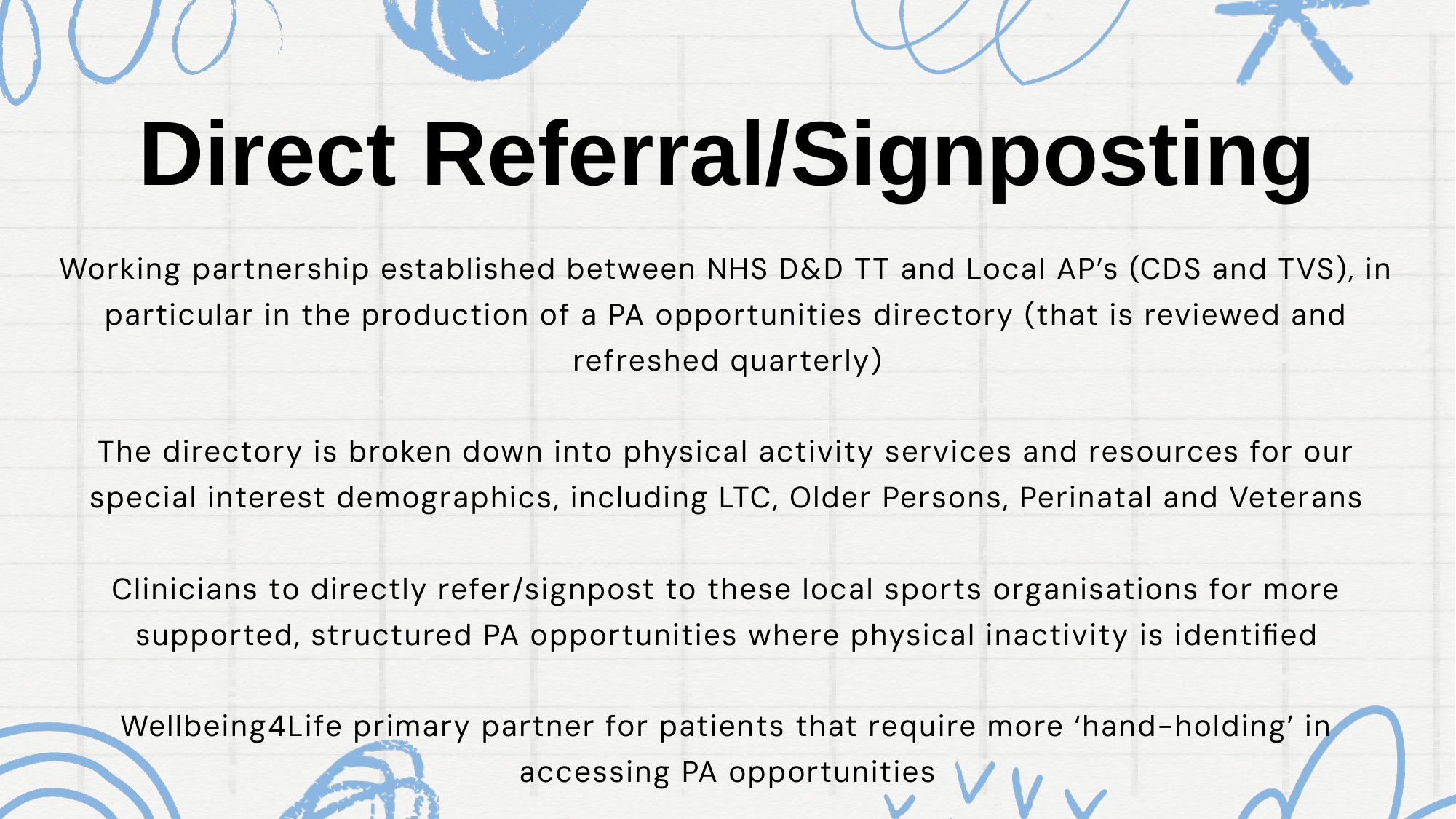

Direct Referral/Signposting
Working partnership established between NHS D&D TT and Local AP’s (CDS and TVS), in particular in the production of a PA opportunities directory (that is reviewed and refreshed quarterly)

The directory is broken down into physical activity services and resources for our special interest demographics, including LTC, Older Persons, Perinatal and Veterans

Clinicians to directly refer/signpost to these local sports organisations for more supported, structured PA opportunities where physical inactivity is identified

Wellbeing4Life primary partner for patients that require more ‘hand-holding’ in accessing PA opportunities